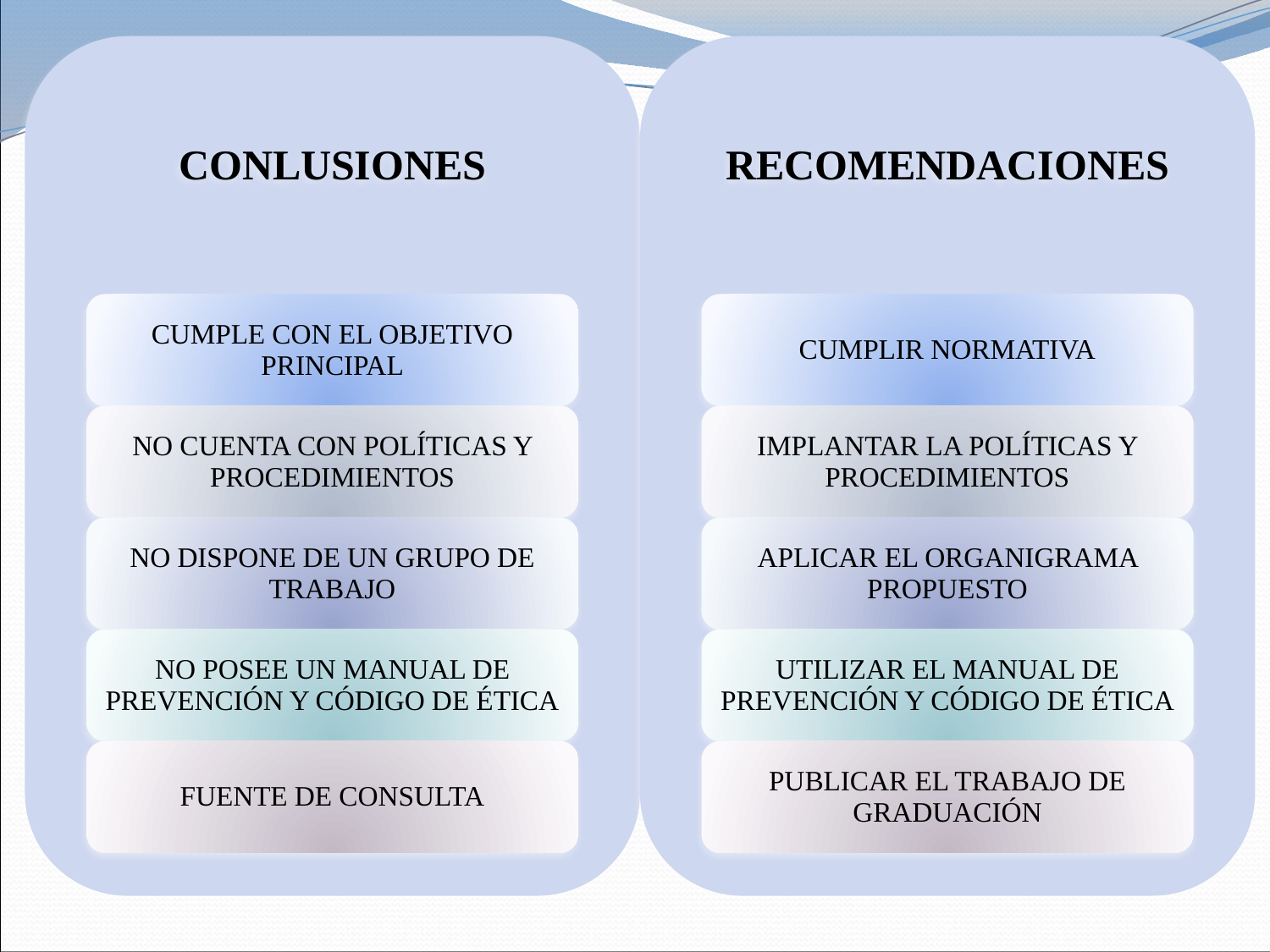

CONLUSIONES
CUMPLE CON EL OBJETIVO PRINCIPAL
NO CUENTA CON POLÍTICAS Y PROCEDIMIENTOS
NO DISPONE DE UN GRUPO DE TRABAJO
NO POSEE UN MANUAL DE PREVENCIÓN Y CÓDIGO DE ÉTICA
FUENTE DE CONSULTA
RECOMENDACIONES
CUMPLIR NORMATIVA
IMPLANTAR LA POLÍTICAS Y PROCEDIMIENTOS
APLICAR EL ORGANIGRAMA PROPUESTO
UTILIZAR EL MANUAL DE PREVENCIÓN Y CÓDIGO DE ÉTICA
PUBLICAR EL TRABAJO DE GRADUACIÓN